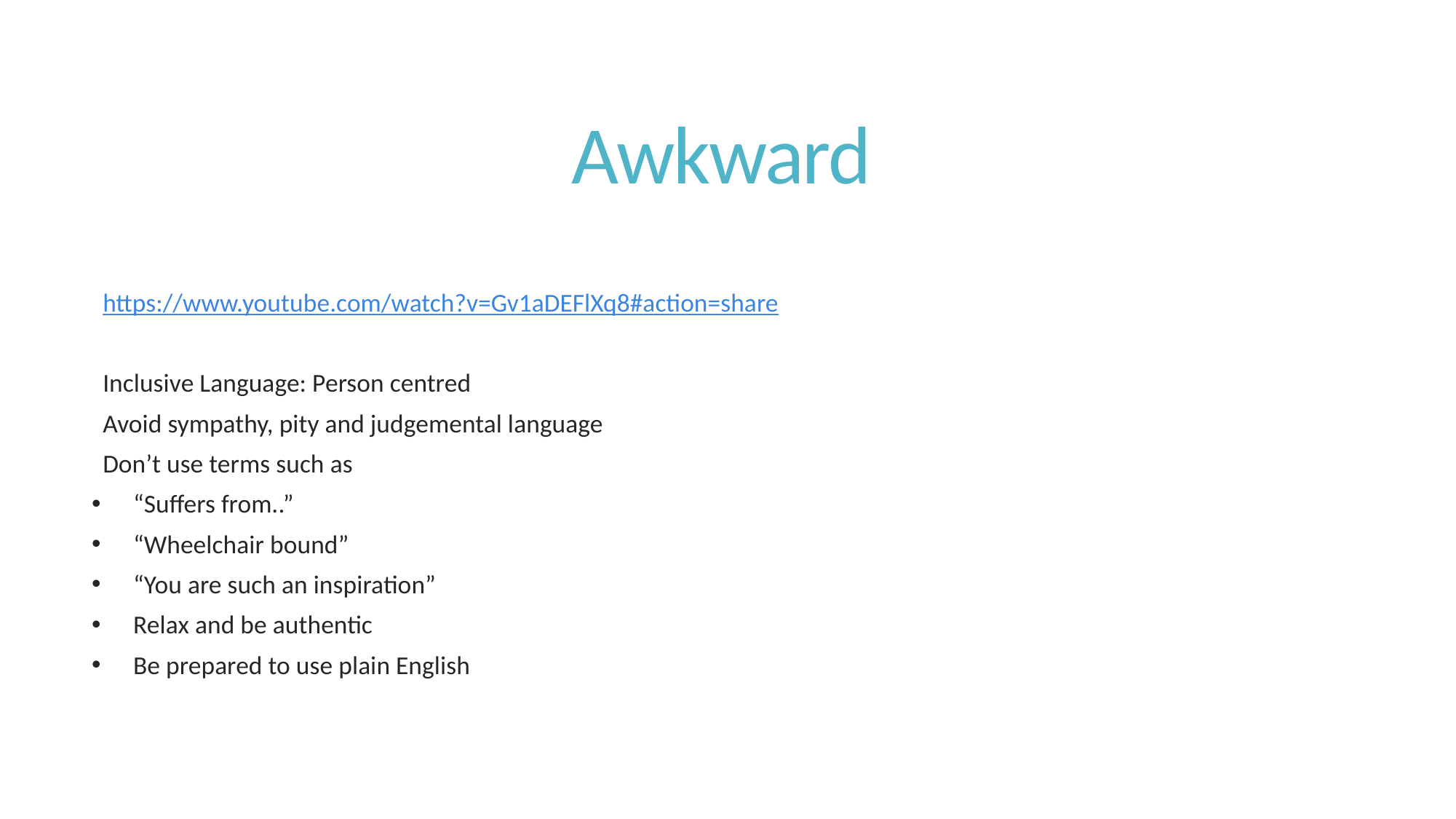

# Awkward

https://www.youtube.com/watch?v=Gv1aDEFlXq8#action=share

Inclusive Language: Person centred
Avoid sympathy, pity and judgemental language
Don’t use terms such as
“Suffers from..”
“Wheelchair bound”
“You are such an inspiration”
Relax and be authentic
Be prepared to use plain English